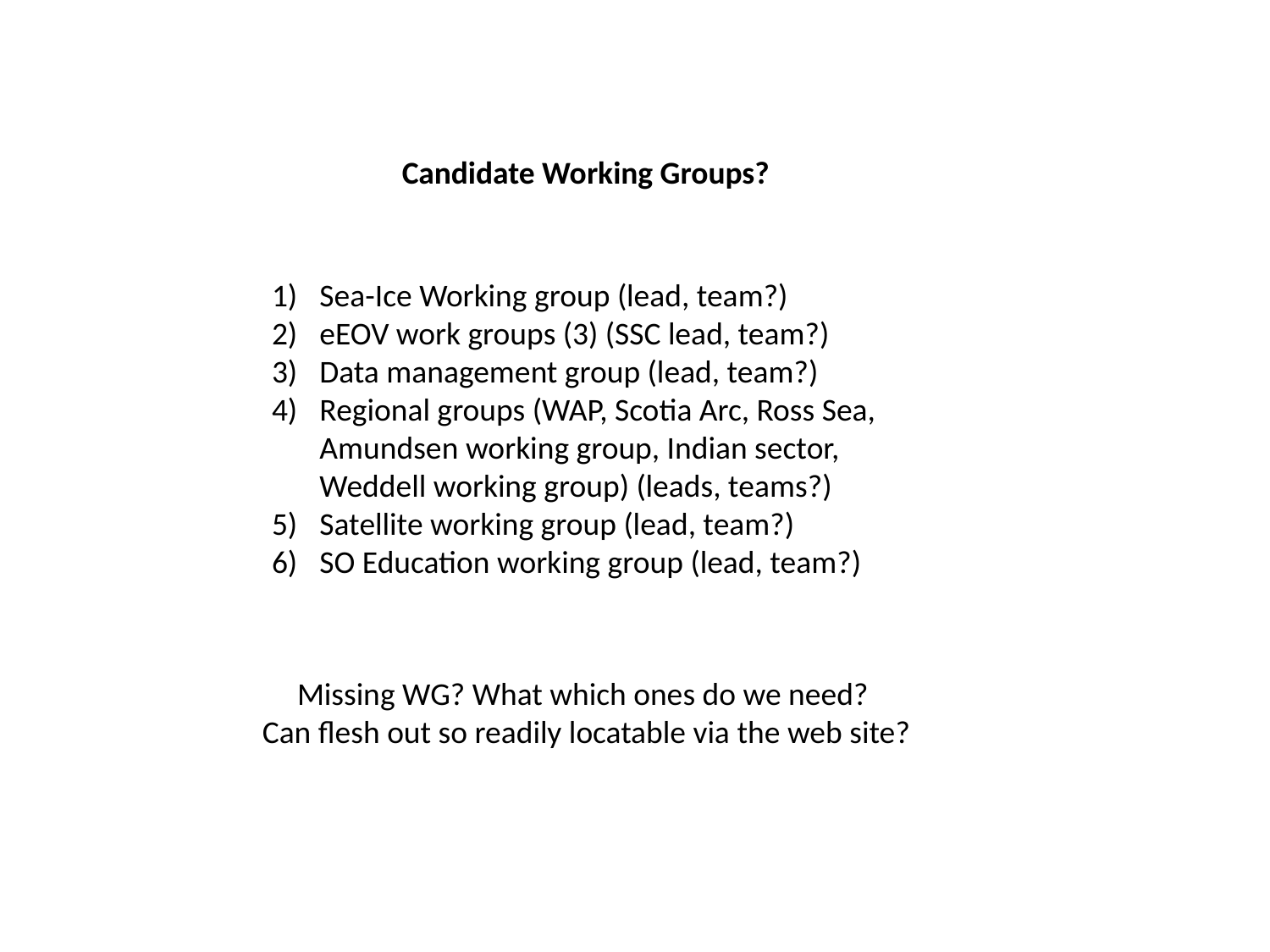

Candidate Working Groups?

Sea-Ice Working group (lead, team?)
eEOV work groups (3) (SSC lead, team?)
Data management group (lead, team?)
Regional groups (WAP, Scotia Arc, Ross Sea, Amundsen working group, Indian sector, Weddell working group) (leads, teams?)
Satellite working group (lead, team?)
SO Education working group (lead, team?)
Missing WG? What which ones do we need?
Can flesh out so readily locatable via the web site?